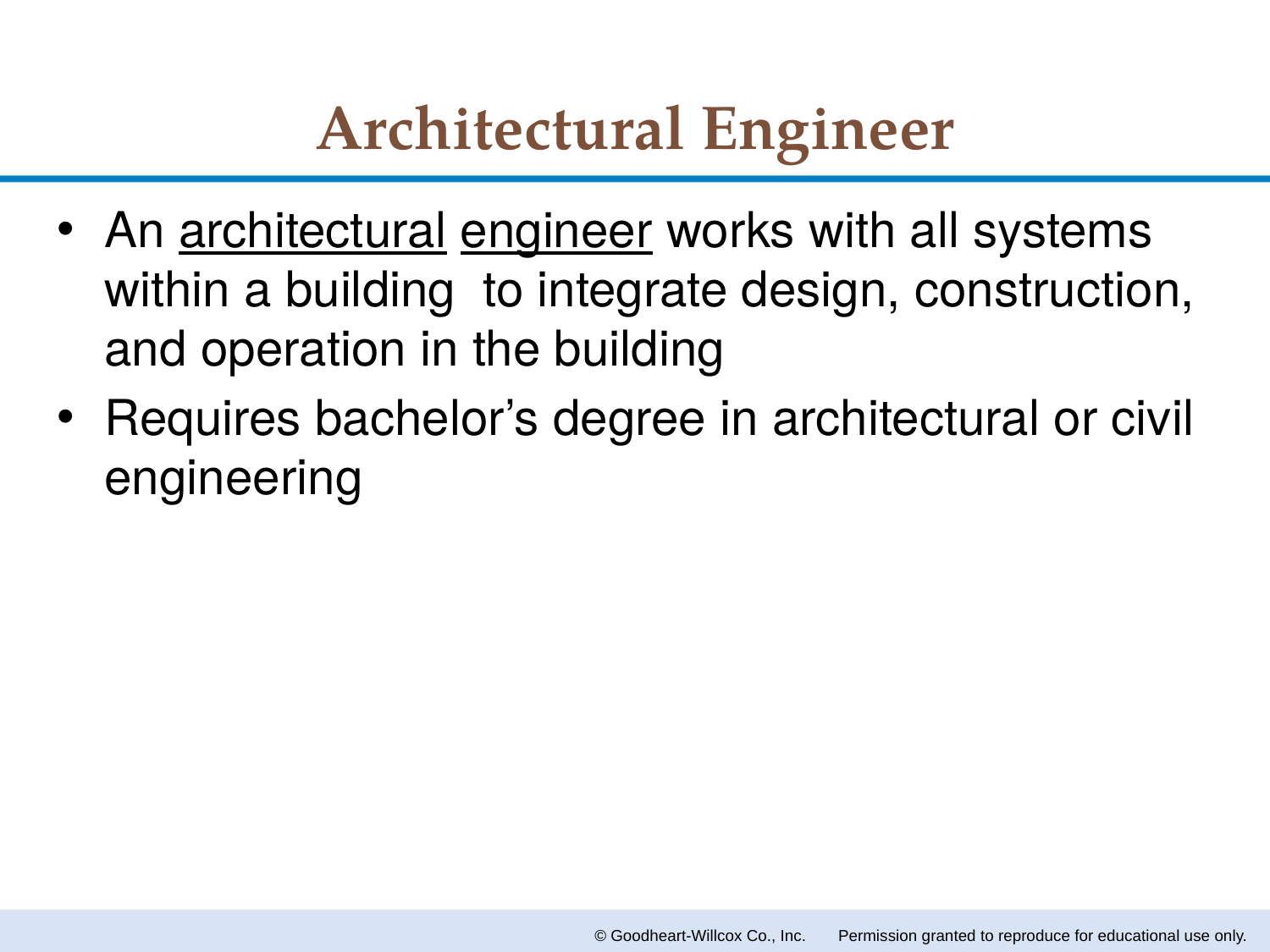

# Architectural Engineer
An architectural engineer works with all systems within a building  to integrate design, construction, and operation in the building
Requires bachelor’s degree in architectural or civil engineering